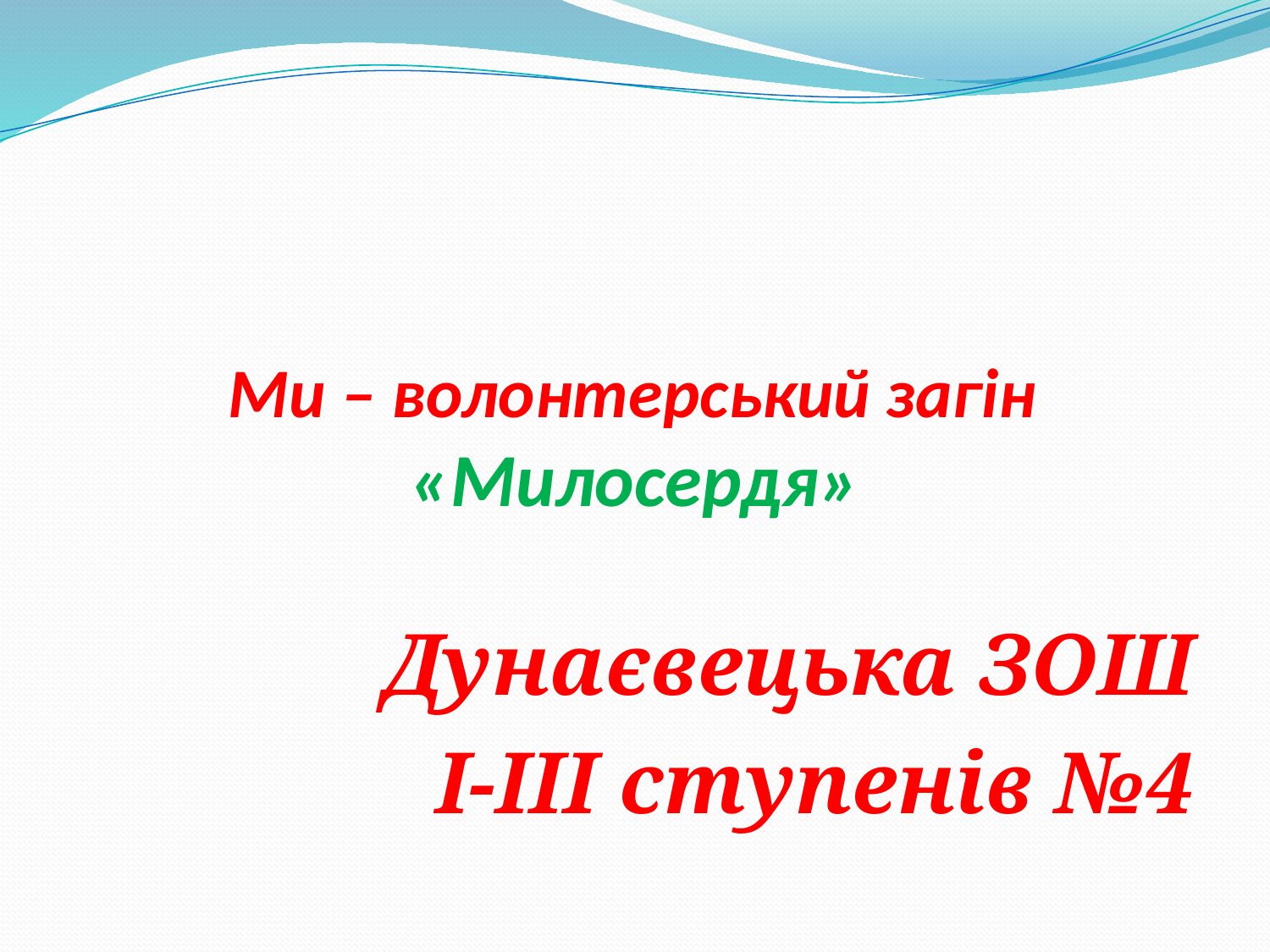

# Ми – волонтерський загін «Милосердя»

Дунаєвецька ЗОШ
 І-ІІІ ступенів №4